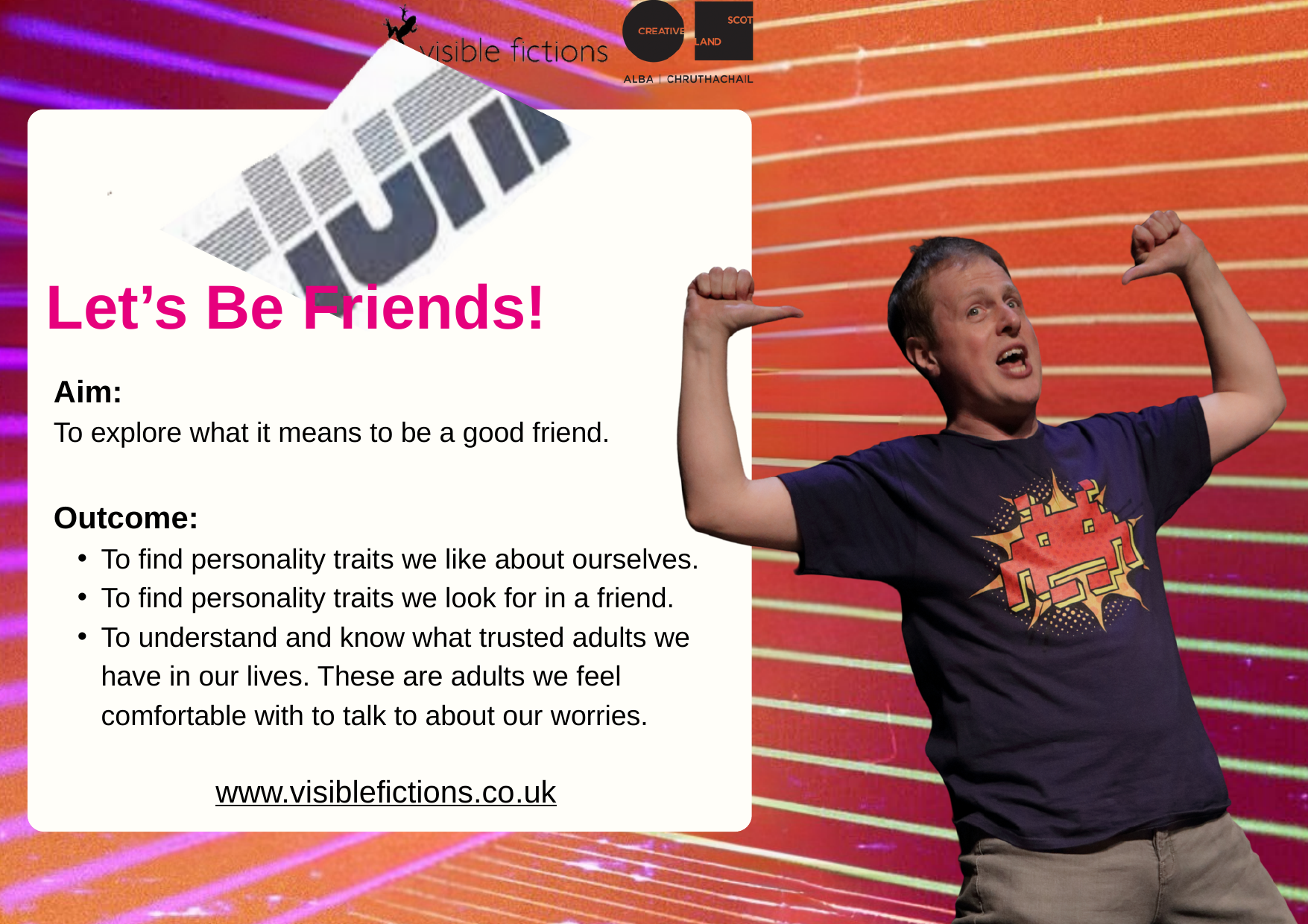

Let’s Be Friends!
Aim:
To explore what it means to be a good friend.

Outcome:
To find personality traits we like about ourselves.
To find personality traits we look for in a friend.
To understand and know what trusted adults we have in our lives. These are adults we feel comfortable with to talk to about our worries.
www.visiblefictions.co.uk